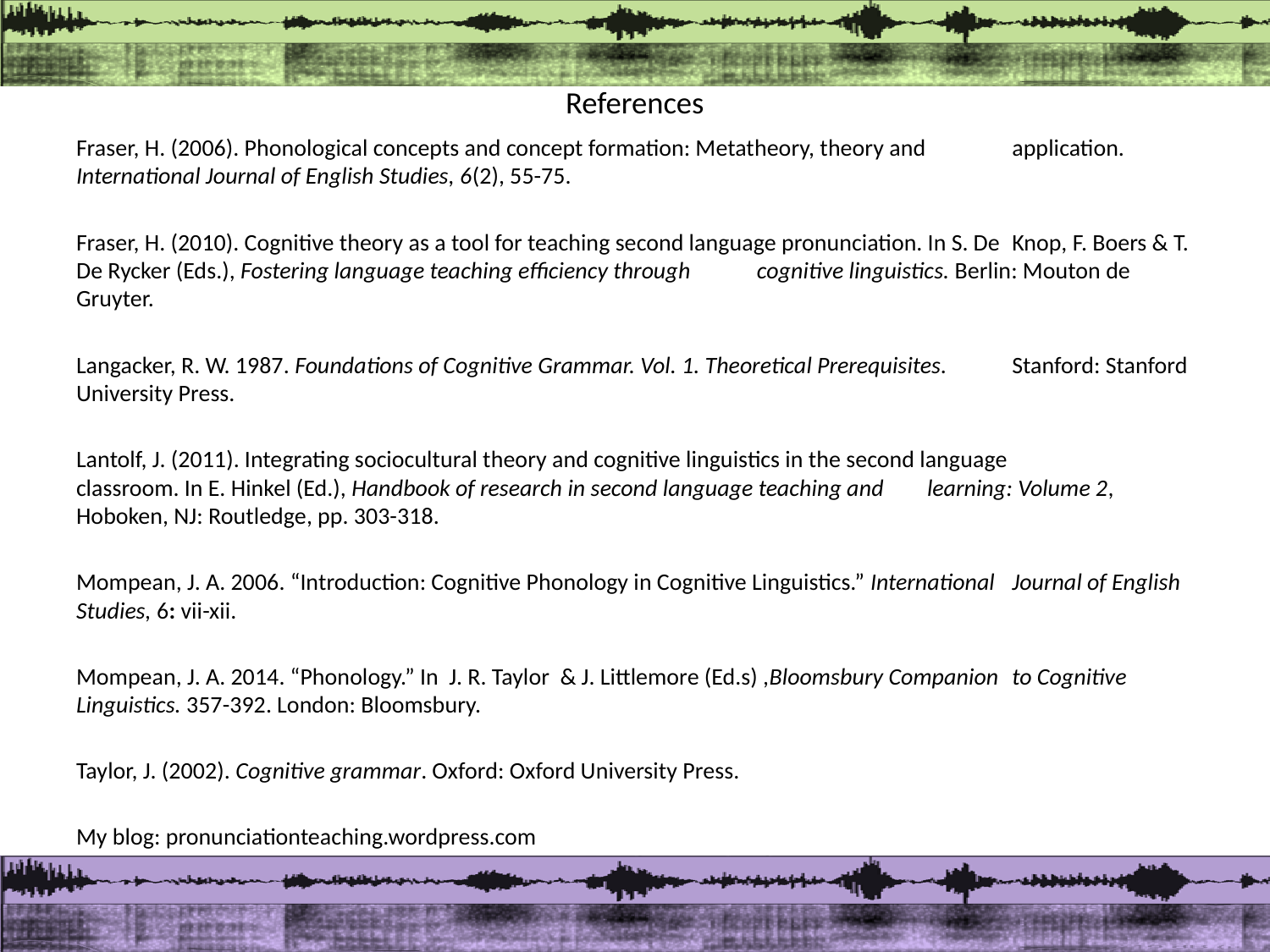

# References
Fraser, H. (2006). Phonological concepts and concept formation: Metatheory, theory and 	application. International Journal of English Studies, 6(2), 55-75.

Fraser, H. (2010). Cognitive theory as a tool for teaching second language pronunciation. In S. De 	Knop, F. Boers & T. De Rycker (Eds.), Fostering language teaching efficiency through 	cognitive linguistics. Berlin: Mouton de Gruyter.

Langacker, R. W. 1987. Foundations of Cognitive Grammar. Vol. 1. Theoretical Prerequisites. 	Stanford: Stanford University Press.

Lantolf, J. (2011). Integrating sociocultural theory and cognitive linguistics in the second language 	classroom. In E. Hinkel (Ed.), Handbook of research in second language teaching and 	learning: Volume 2, Hoboken, NJ: Routledge, pp. 303-318.

Mompean, J. A. 2006. “Introduction: Cognitive Phonology in Cognitive Linguistics.” International 	Journal of English Studies, 6: vii-xii.

Mompean, J. A. 2014. “Phonology.” In  J. R. Taylor  & J. Littlemore (Ed.s) ,Bloomsbury Companion 	to Cognitive Linguistics. 357-392. London: Bloomsbury.

Taylor, J. (2002). Cognitive grammar. Oxford: Oxford University Press.

My blog: pronunciationteaching.wordpress.com